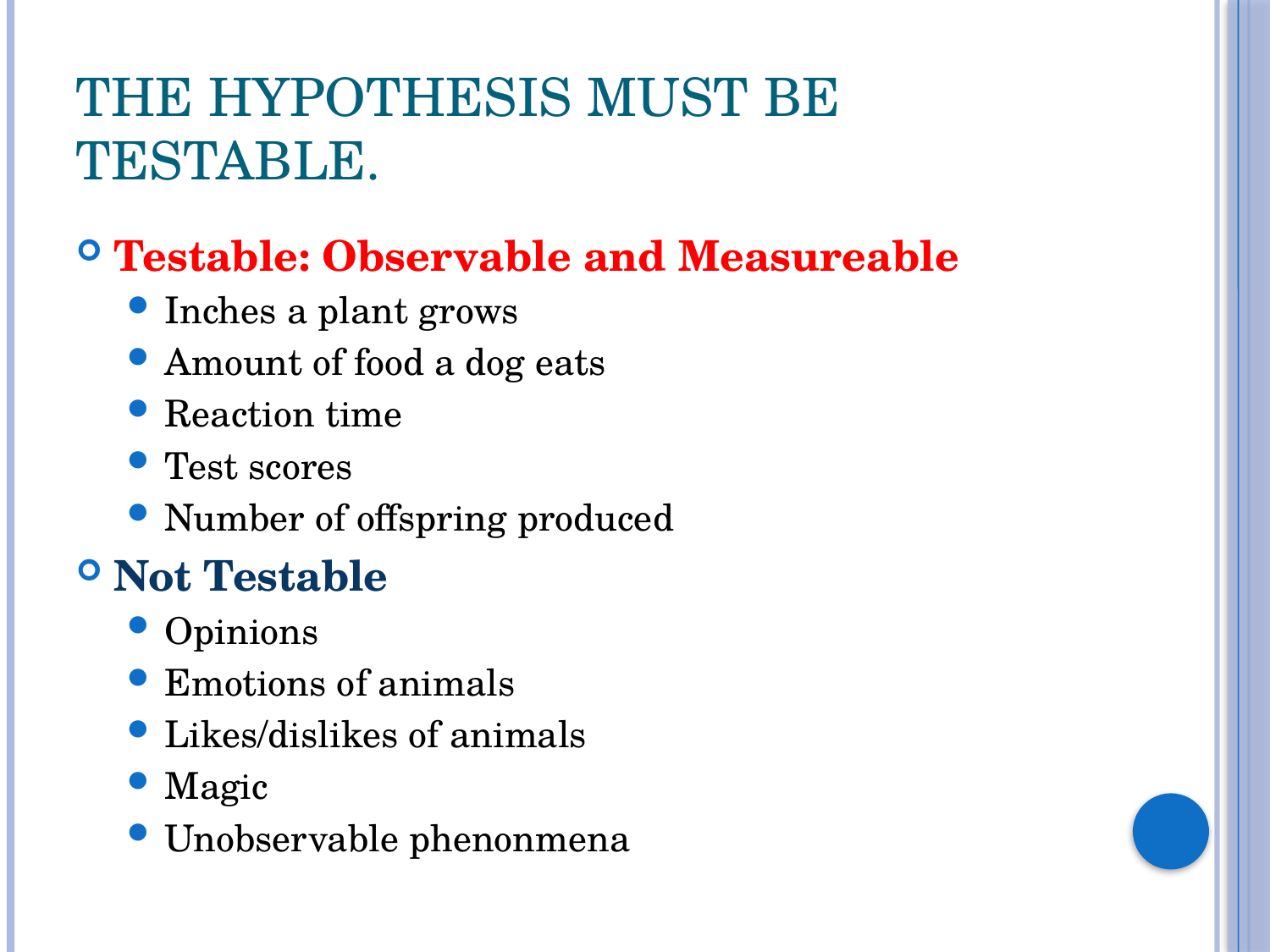

# The hypothesis must be TESTABLE.
Testable: Observable and Measureable
Inches a plant grows
Amount of food a dog eats
Reaction time
Test scores
Number of offspring produced
Not Testable
Opinions
Emotions of animals
Likes/dislikes of animals
Magic
Unobservable phenonmena